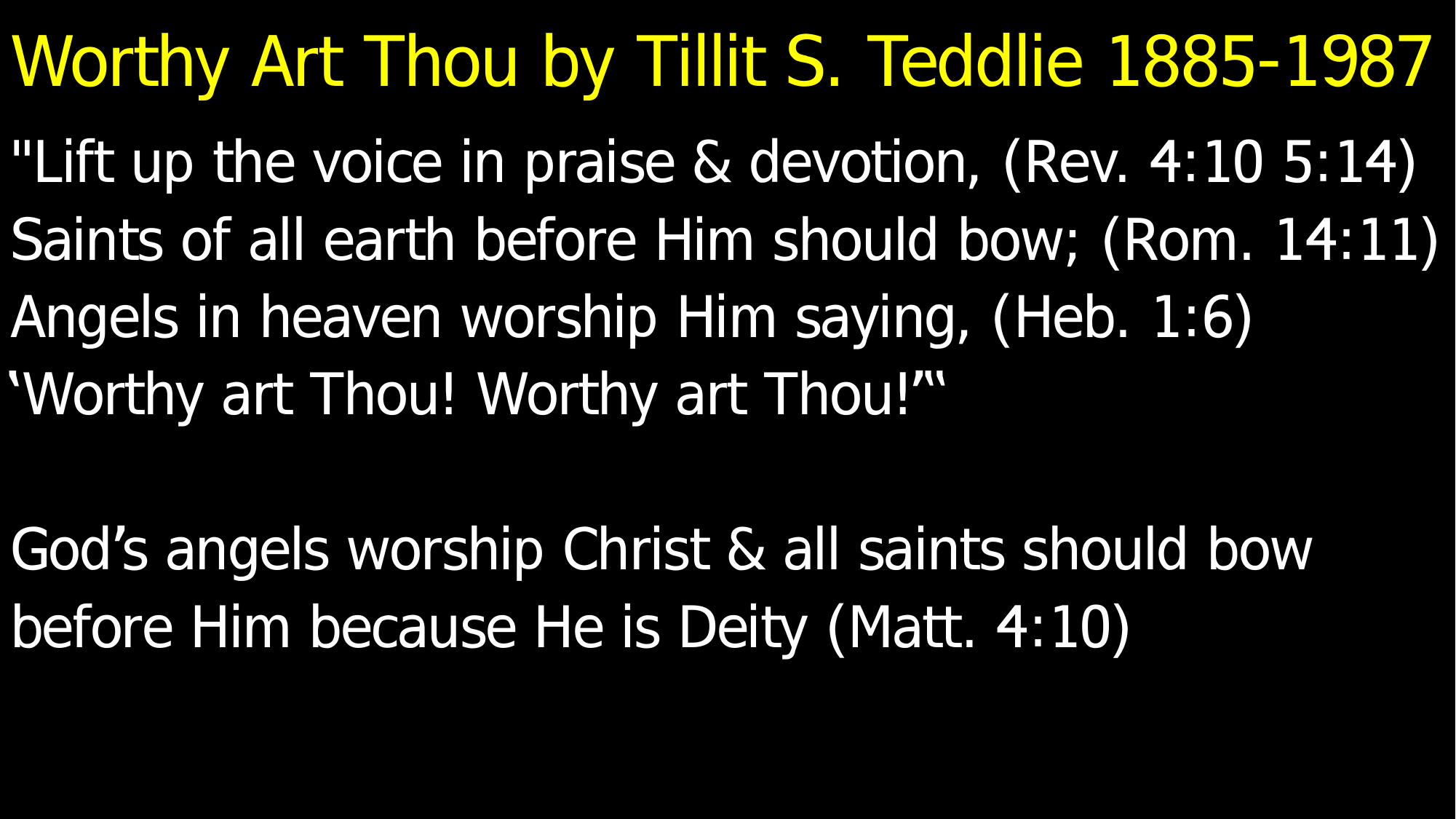

# Worthy Art Thou by Tillit S. Teddlie 1885-1987
"Lift up the voice in praise & devotion, (Rev. 4:10 5:14)
Saints of all earth before Him should bow; (Rom. 14:11)
Angels in heaven worship Him saying, (Heb. 1:6)
‘Worthy art Thou! Worthy art Thou!’“

God’s angels worship Christ & all saints should bow
before Him because He is Deity (Matt. 4:10)